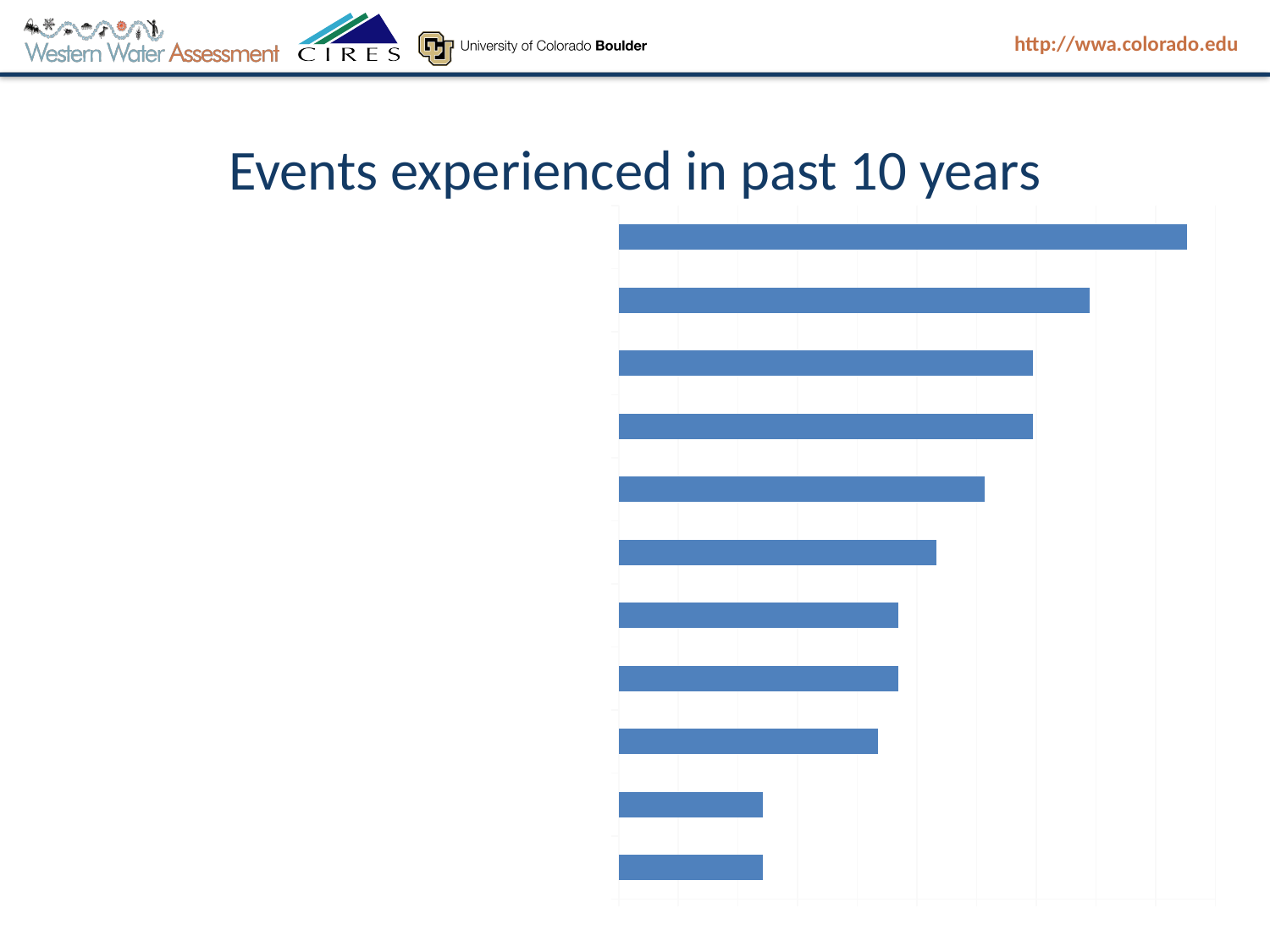

#
Events experienced in past 10 years

### Chart

| Category |  |
|---|---|
| Unusual change-monsoon season flow | 0.24200000000000002 |
| Unusual change-summer & fall baseflow | 0.24200000000000002 |
| Unusual change-snow accumulation timing | 0.43500000000000005 |
| Unusual change-magnitude of snowmelt peak flow | 0.468 |
| Unusual change-annual runoff volumes | 0.468 |
| Unusual change-melt season runoff volumes | 0.532 |
| Unusual change-snow melt/snow melt peak flow timing | 0.6130000000000001 |
| Unusually high temperatures | 0.6940000000000003 |
| Wildfire | 0.6940000000000003 |
| Floods | 0.79 |
| Drought | 0.9520000000000002 |